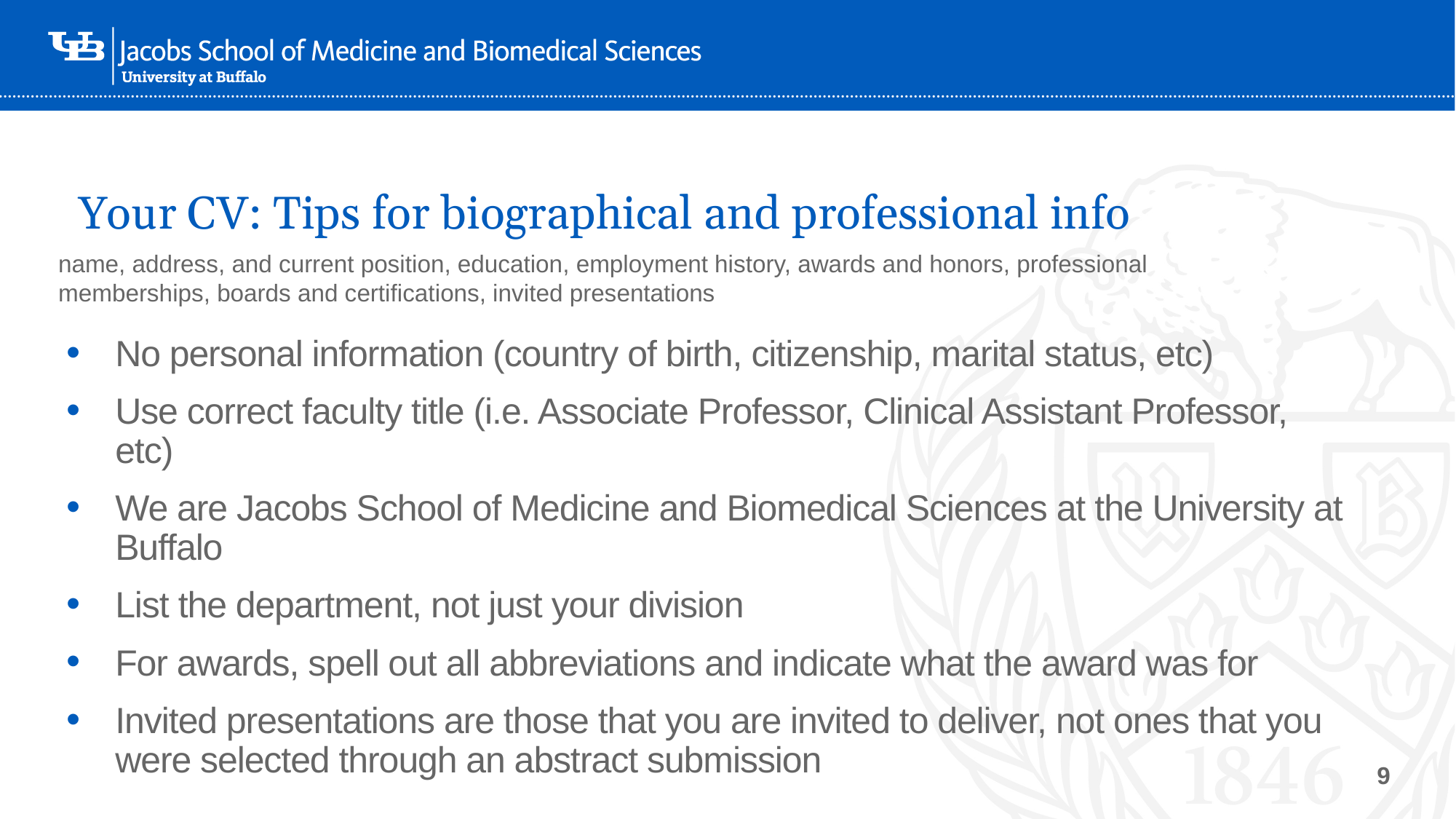

# Your CV: Tips for biographical and professional info
name, address, and current position, education, employment history, awards and honors, professional memberships, boards and certifications, invited presentations
No personal information (country of birth, citizenship, marital status, etc)
Use correct faculty title (i.e. Associate Professor, Clinical Assistant Professor, etc)
We are Jacobs School of Medicine and Biomedical Sciences at the University at Buffalo
List the department, not just your division
For awards, spell out all abbreviations and indicate what the award was for
Invited presentations are those that you are invited to deliver, not ones that you were selected through an abstract submission